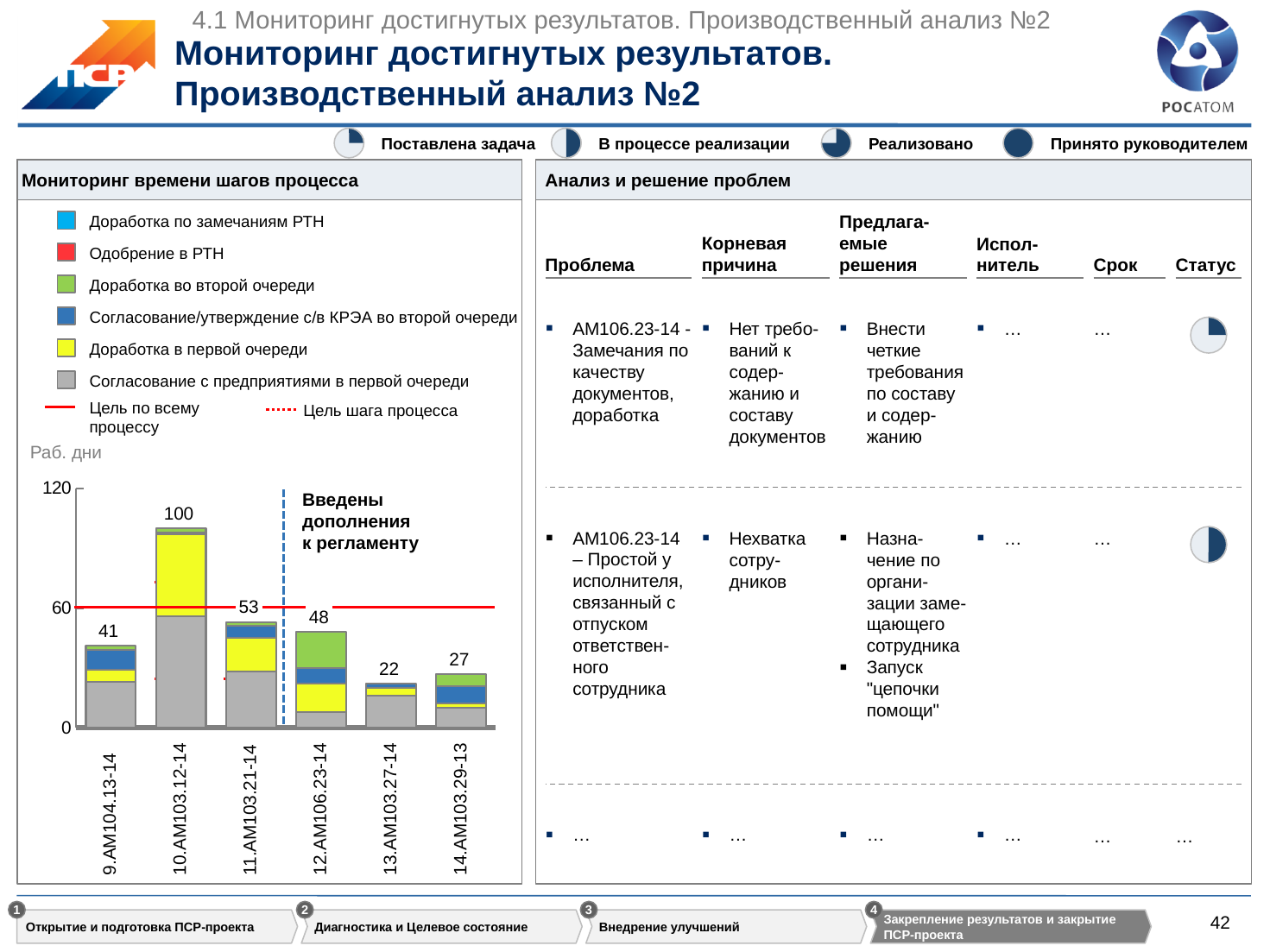

4.1 Мониторинг достигнутых результатов. Производственный анализ №2
# Мониторинг достигнутых результатов. Производственный анализ №2

Поставлена задача
В процессе реализации
Реализовано
Принято руководителем

Мониторинг времени шагов процесса
Анализ и решение проблем
Предлага-емые решения
Доработка по замечаниям РТН

Корневая причина
Испол-нитель
Одобрение в РТН

Проблема
Срок
Статус
Доработка во второй очереди

Согласование/утверждение с/в КРЭА во второй очереди

АМ106.23-14 - Замечания по качеству документов, доработка
Нет требо-ваний к содер-жанию и составу документов
Внести четкие требования по составу и содер-жанию
…
…

Доработка в первой очереди

Согласование с предприятиями в первой очереди

Цель по всему процессу
Цель шага процесса
Раб. дни

### Chart

| Category |  |  |  |  |  |  |
|---|---|---|---|---|---|---|
|  | 23.000000000002615 | 6.000000000000682 | 10.000000000001137 | 2.0000000000002274 | None | None |
|  | 56.00000000000637 | 41.00000000000466 | 1.0000000000001137 | 2.0000000000002274 | None | None |
|  | 28.000000000003183 | 17.000000000001933 | 6.000000000000682 | 2.0000000000002274 | None | None |
|  | 8.00000000000091 | 14.000000000001592 | 8.00000000000091 | 18.000000000002046 | None | None |
|  | 16.00000000000182 | 4.000000000000455 | 2.0000000000002274 | None | None | None |
|  | 10.000000000001137 | 2.0000000000002274 | 9.000000000001023 | 6.000000000000682 | None | 0.0 |
Введены дополнения
к регламенту
100
АМ106.23-14 – Простой у исполнителя, связанный с отпуском ответствен-ного сотрудника
Нехватка сотру-дников
Назна-чение по органи-зации заме-щающего сотрудника
Запуск "цепочки помощи"
…
…

53
48
41
27
22
10.АМ103.12-14
11.АМ103.21-14
12.АМ106.23-14
13.АМ103.27-14
14.АМ103.29-13
9.АМ104.13-14
…
…
…
…
…
…
1
2
3
4

Открытие и подготовка ПСР-проекта

Диагностика и Целевое состояние

Внедрение улучшений

Закрепление результатов и закрытие ПСР-проекта